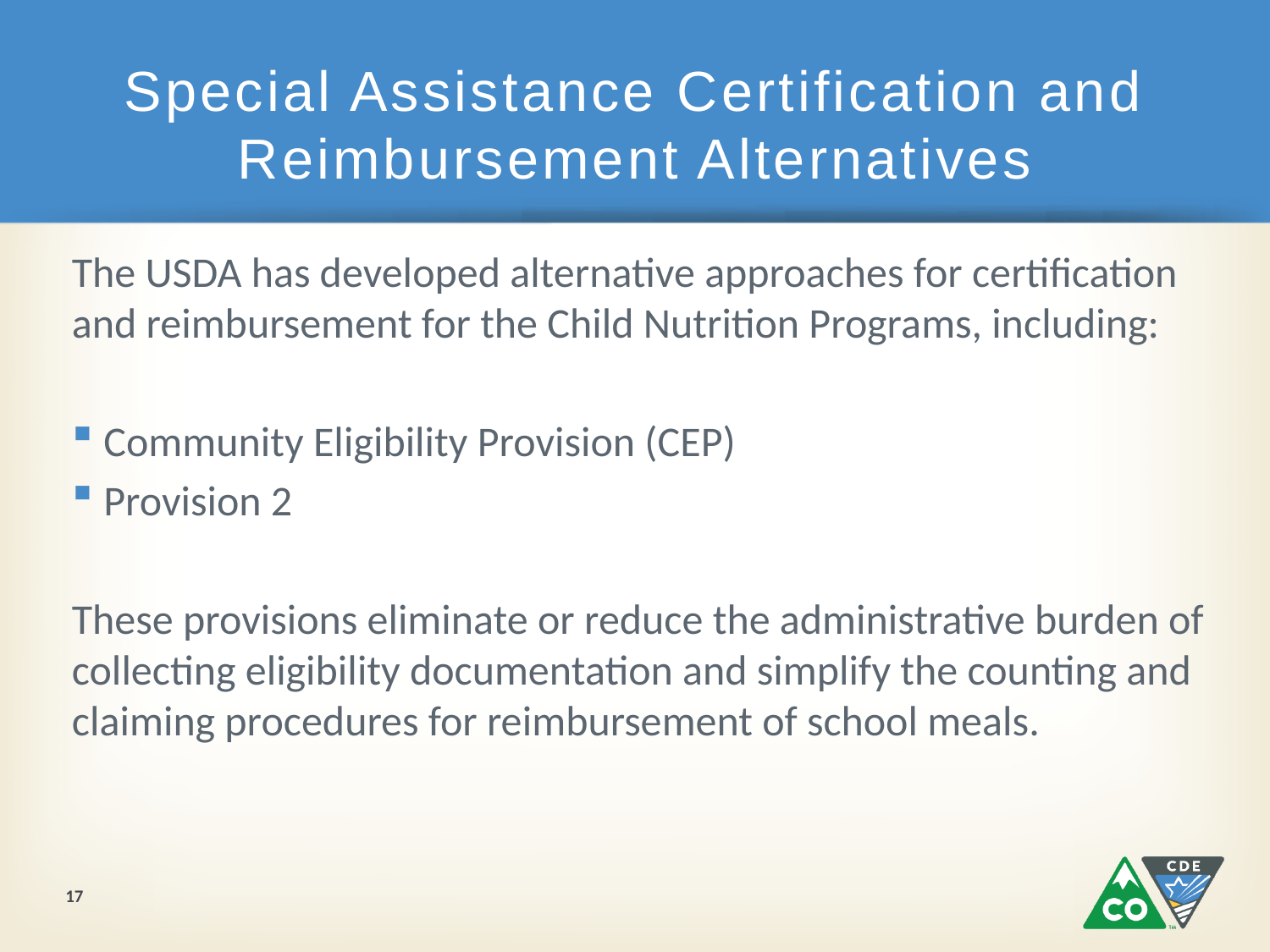

# Special Assistance Certification and Reimbursement Alternatives
The USDA has developed alternative approaches for certification and reimbursement for the Child Nutrition Programs, including:

Community Eligibility Provision (CEP)
Provision 2

These provisions eliminate or reduce the administrative burden of collecting eligibility documentation and simplify the counting and claiming procedures for reimbursement of school meals.

17